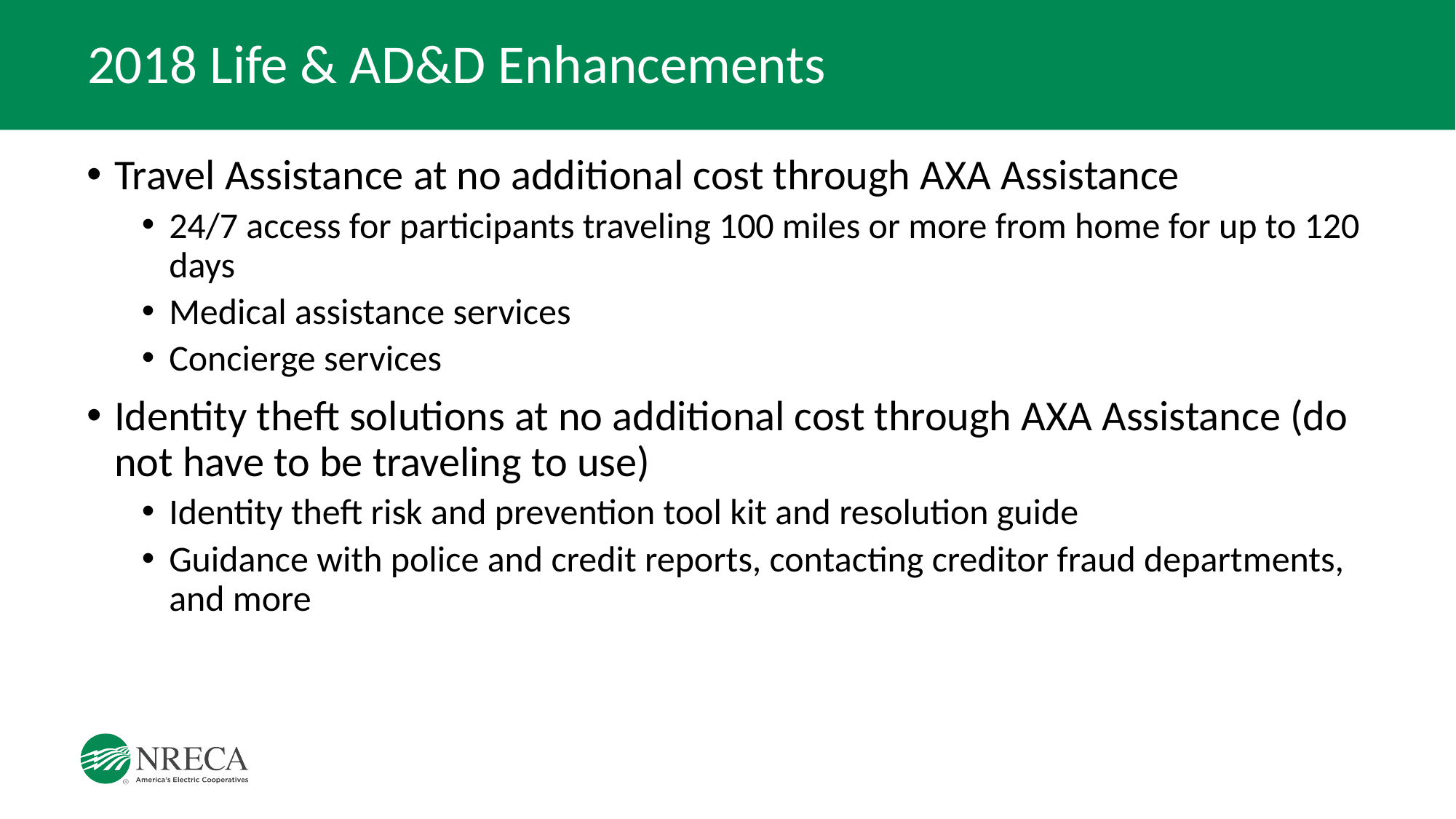

# 2018 Life & AD&D Enhancements
Travel Assistance at no additional cost through AXA Assistance
24/7 access for participants traveling 100 miles or more from home for up to 120 days
Medical assistance services
Concierge services
Identity theft solutions at no additional cost through AXA Assistance (do not have to be traveling to use)
Identity theft risk and prevention tool kit and resolution guide
Guidance with police and credit reports, contacting creditor fraud departments, and more